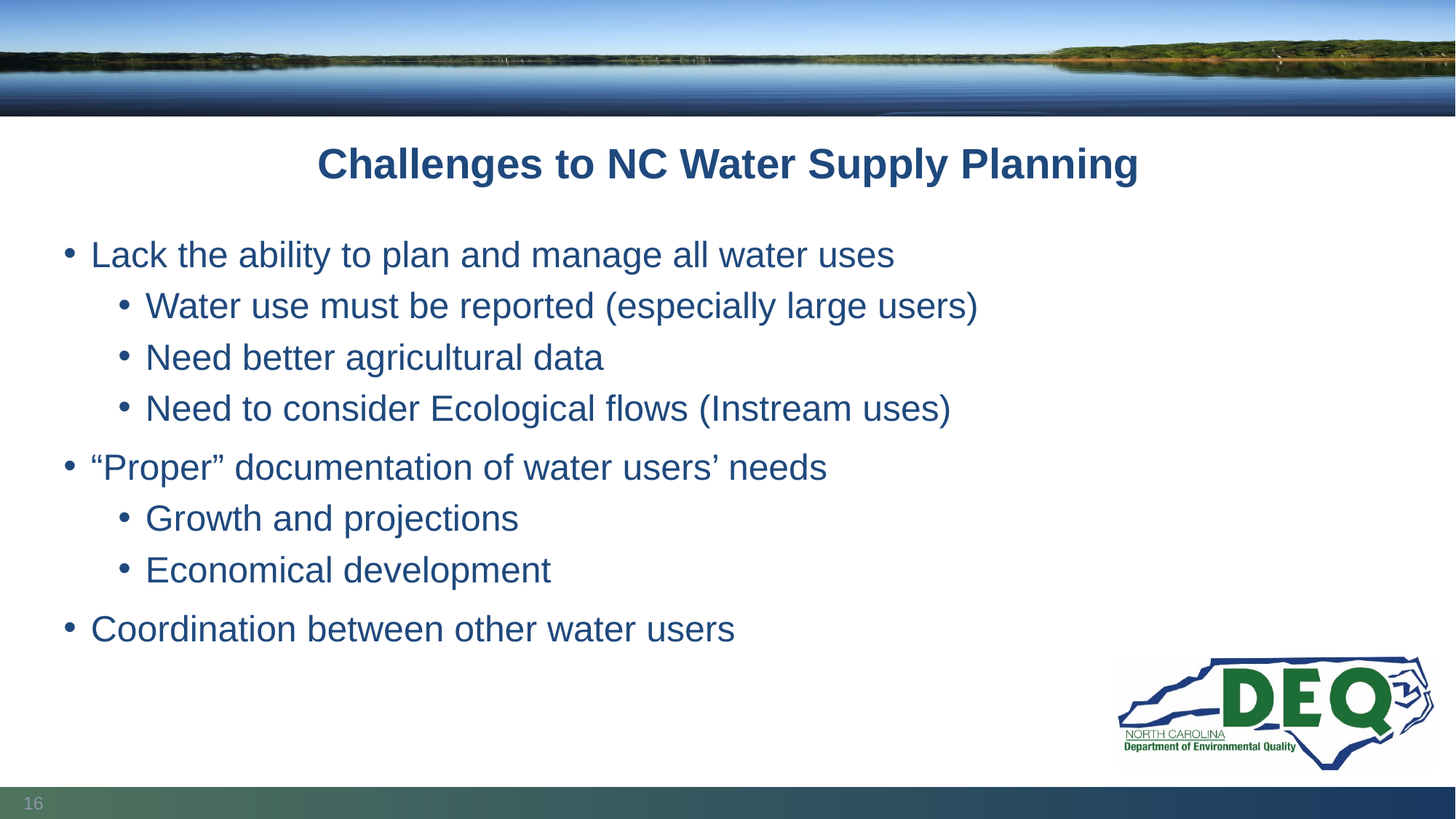

Challenges to NC Water Supply Planning

Lack the ability to plan and manage all water uses
Water use must be reported (especially large users)
Need better agricultural data
Need to consider Ecological flows (Instream uses)
“Proper” documentation of water users’ needs
Growth and projections
Economical development
Coordination between other water users

16